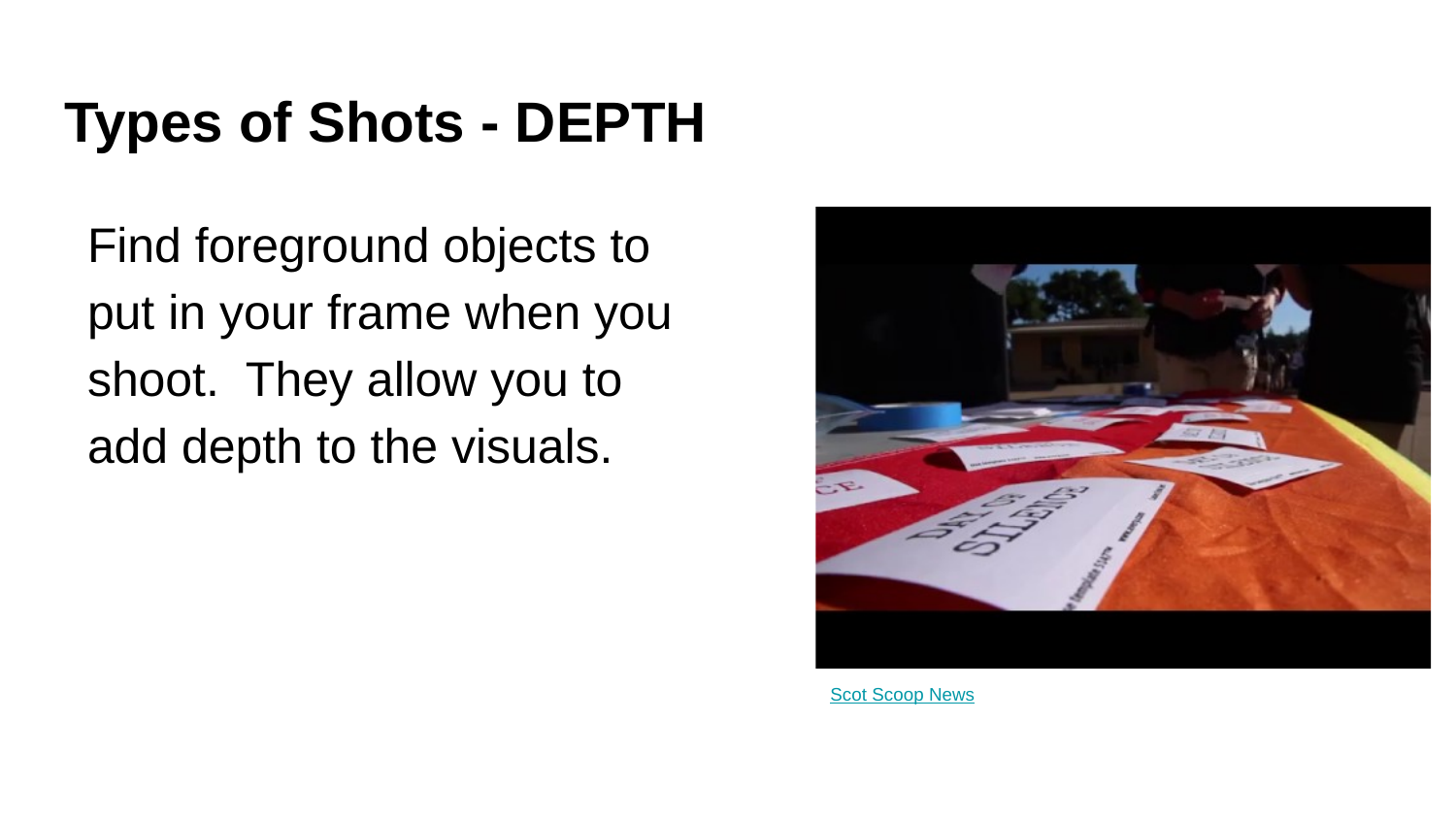

# Types of Shots - DEPTH
Find foreground objects to put in your frame when you shoot.  They allow you to add depth to the visuals.

Scot Scoop News